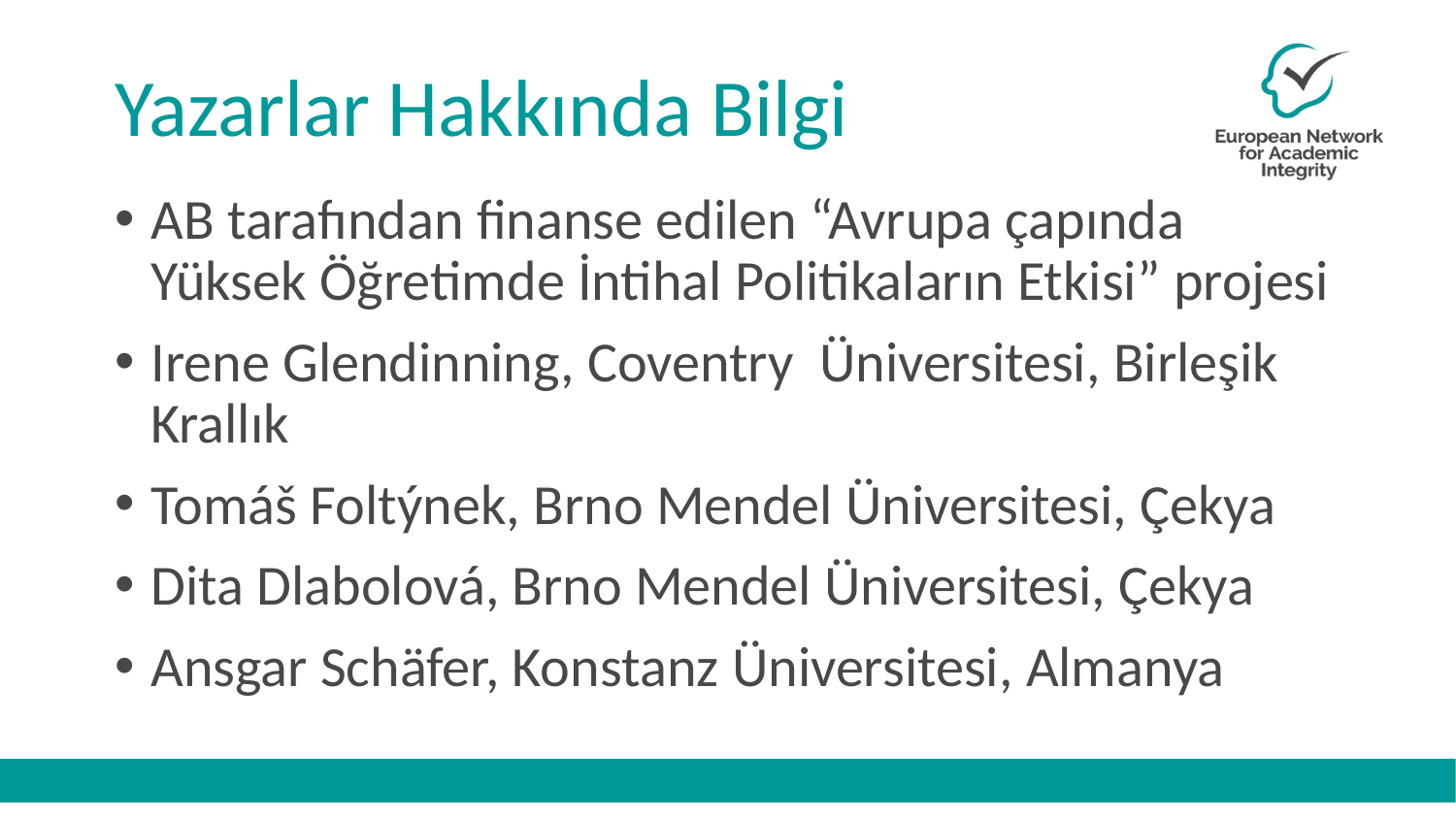

# Yazarlar Hakkında Bilgi
AB tarafından finanse edilen “Avrupa çapında Yüksek Öğretimde İntihal Politikaların Etkisi” projesi
Irene Glendinning, Coventry  Üniversitesi, Birleşik Krallık
Tomáš Foltýnek, Brno Mendel Üniversitesi, Çekya
Dita Dlabolová, Brno Mendel Üniversitesi, Çekya
Ansgar Schäfer, Konstanz Üniversitesi, Almanya